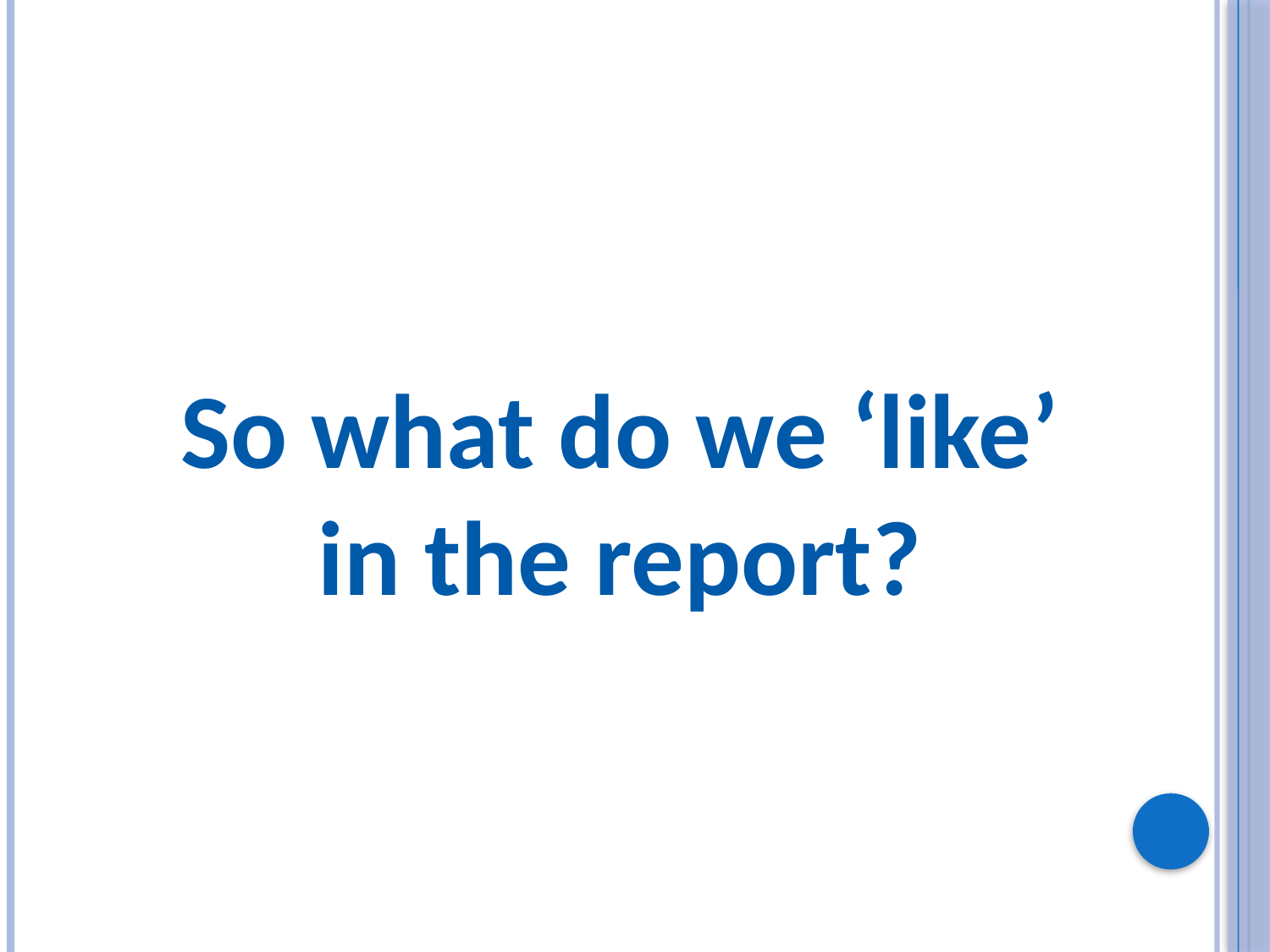

So what do we ‘like’ in the report?